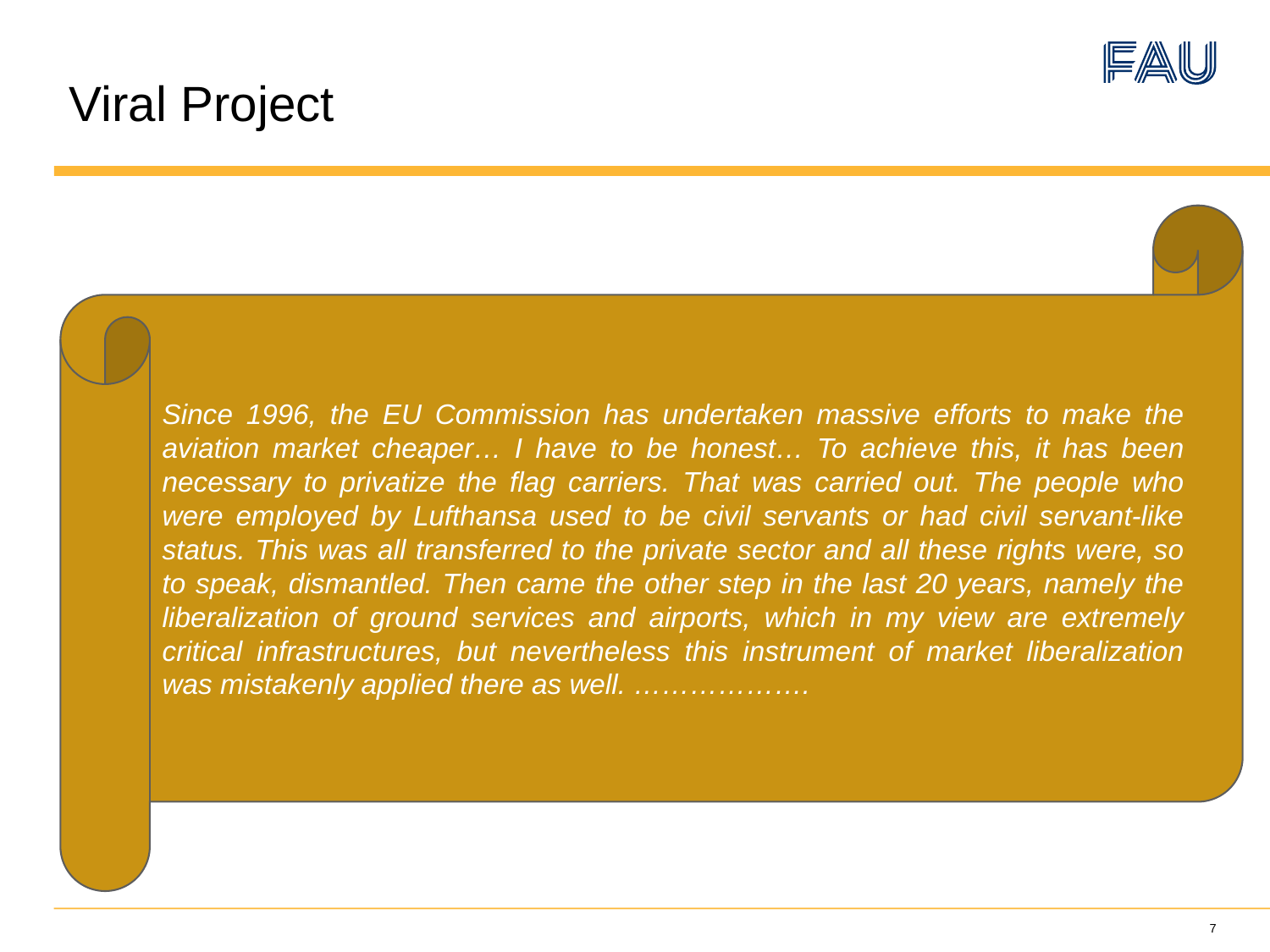

Viral Project
Since 1996, the EU Commission has undertaken massive efforts to make the aviation market cheaper… I have to be honest… To achieve this, it has been necessary to privatize the flag carriers. That was carried out. The people who were employed by Lufthansa used to be civil servants or had civil servant-like status. This was all transferred to the private sector and all these rights were, so to speak, dismantled. Then came the other step in the last 20 years, namely the liberalization of ground services and airports, which in my view are extremely critical infrastructures, but nevertheless this instrument of market liberalization was mistakenly applied there as well. ……………….

7